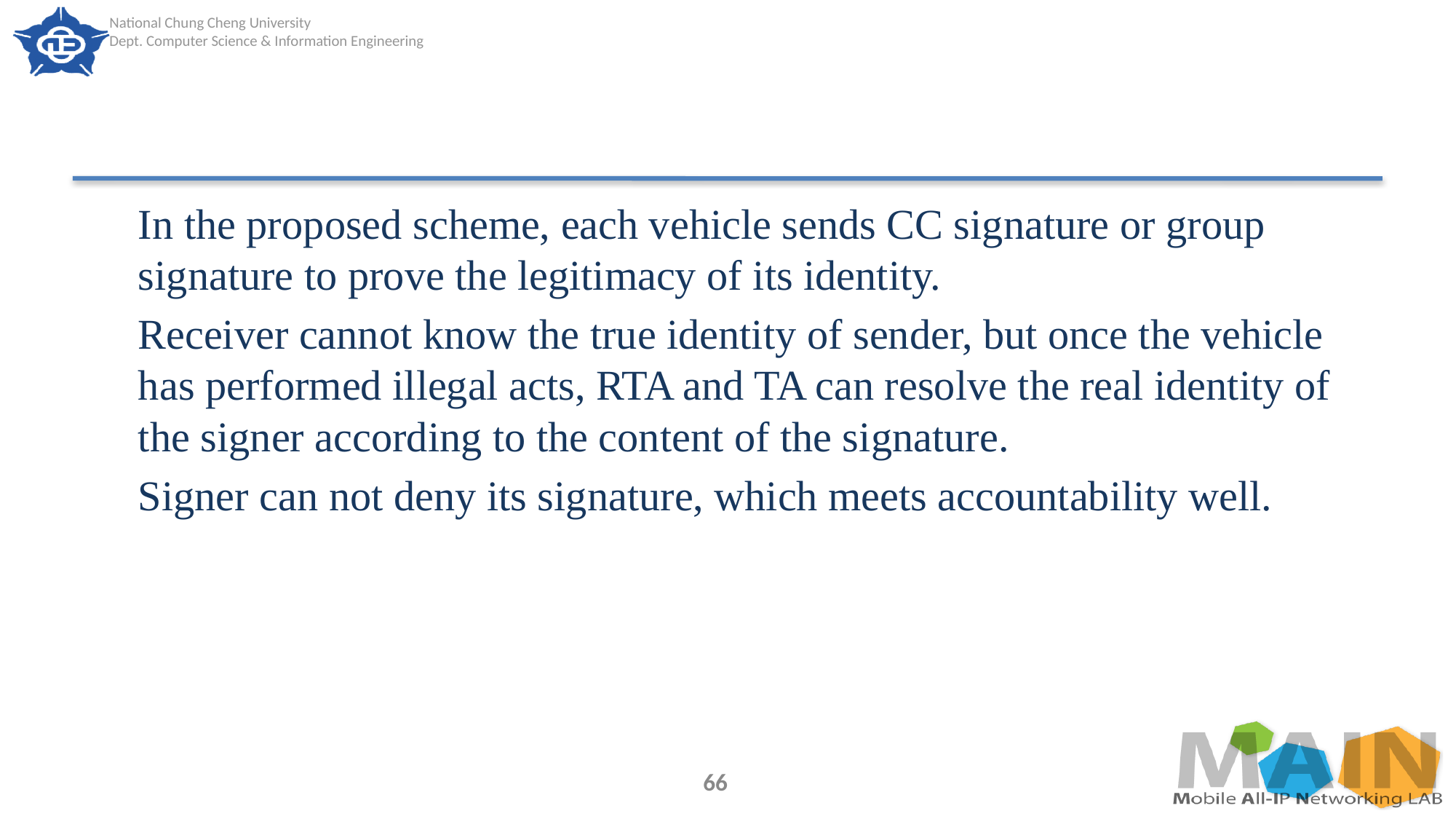

#
In the proposed scheme, each vehicle sends CC signature or group signature to prove the legitimacy of its identity.
Receiver cannot know the true identity of sender, but once the vehicle has performed illegal acts, RTA and TA can resolve the real identity of the signer according to the content of the signature.
Signer can not deny its signature, which meets accountability well.
66